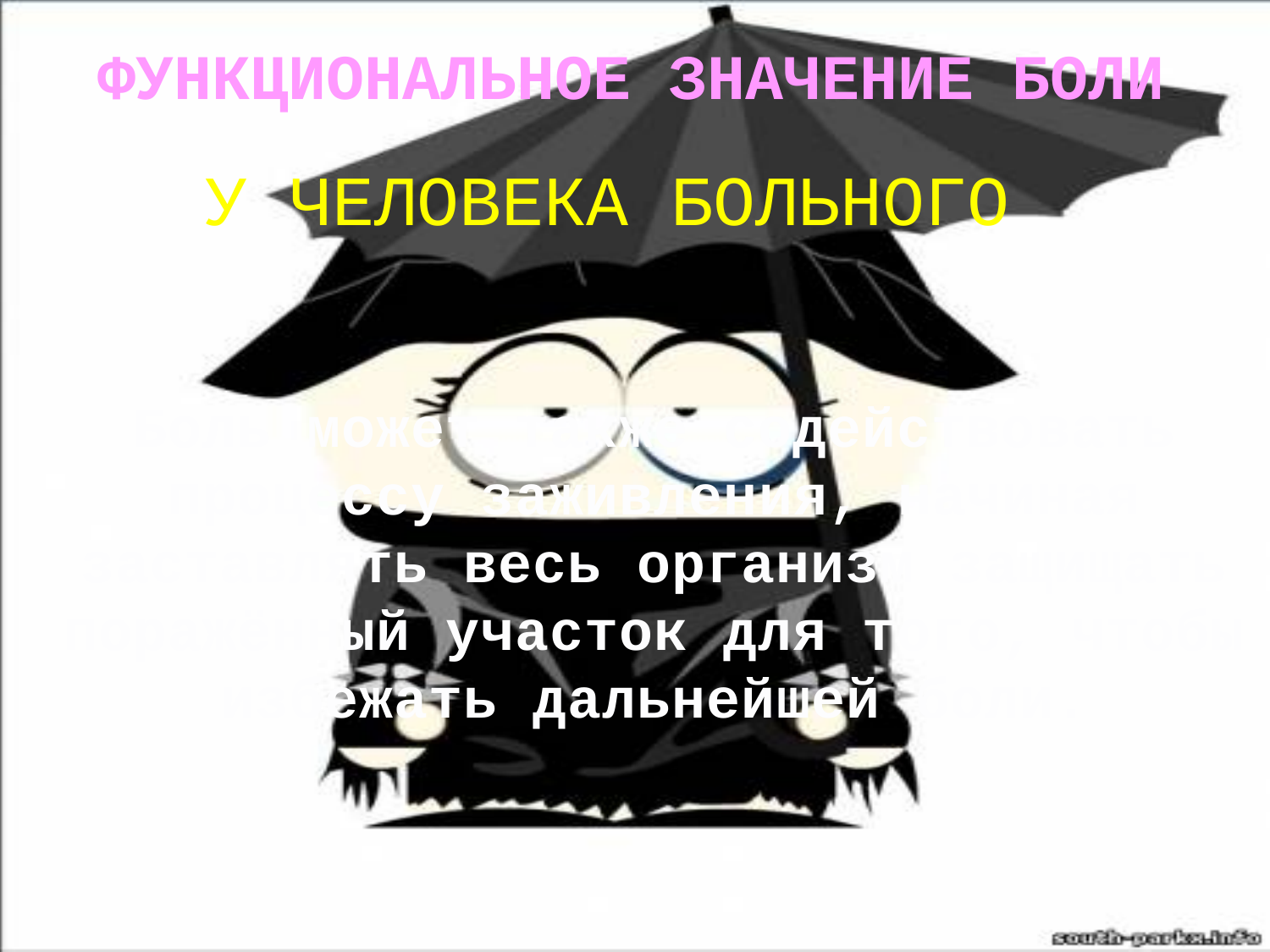

ФУНКЦИОНАЛЬНОЕ ЗНАЧЕНИЕ БОЛИ

У ЧЕЛОВЕКА БОЛЬНОГО

Боль может также содействовать процессу заживления, начиная заставлять весь организм защищать поражённый участок для того, чтобы избежать дальнейшей боли.